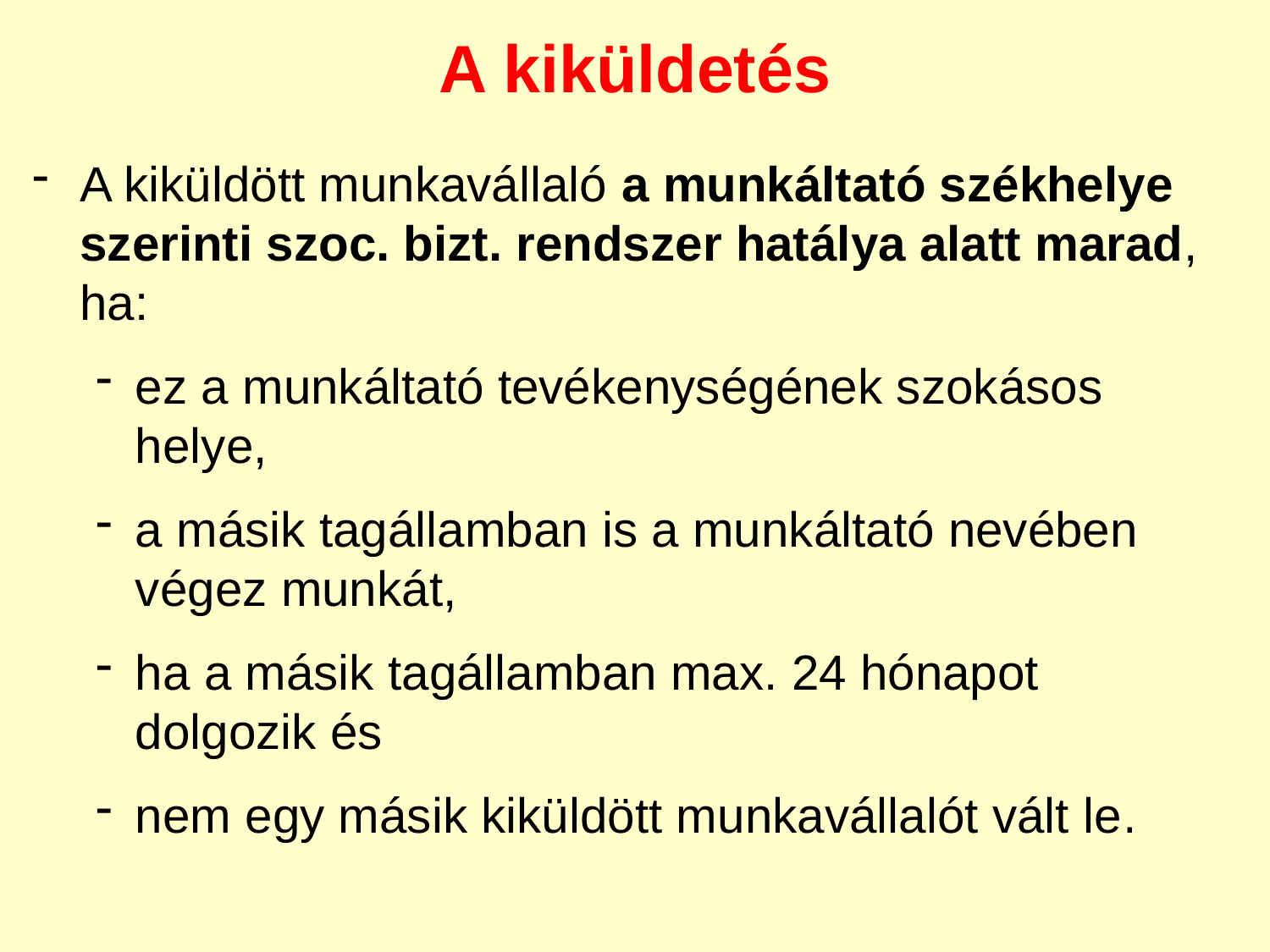

A kiküldetés
A kiküldött munkavállaló a munkáltató székhelye szerinti szoc. bizt. rendszer hatálya alatt marad, ha:
ez a munkáltató tevékenységének szokásos helye,
a másik tagállamban is a munkáltató nevében végez munkát,
ha a másik tagállamban max. 24 hónapot dolgozik és
nem egy másik kiküldött munkavállalót vált le.